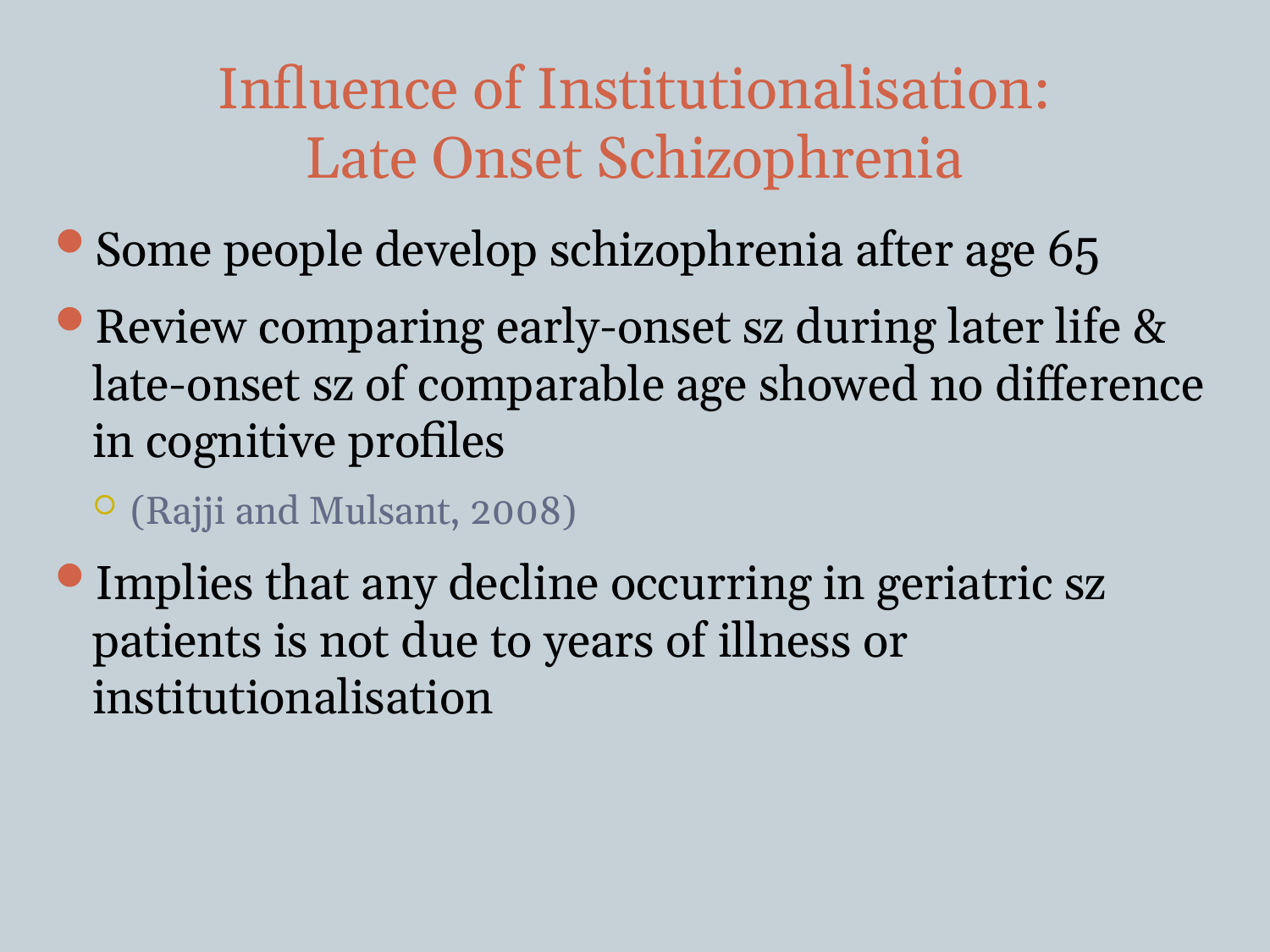

# Influence of Institutionalisation: Late Onset Schizophrenia
Some people develop schizophrenia after age 65
Review comparing early-onset sz during later life & late-onset sz of comparable age showed no difference in cognitive profiles
(Rajji and Mulsant, 2008)
Implies that any decline occurring in geriatric sz patients is not due to years of illness or institutionalisation